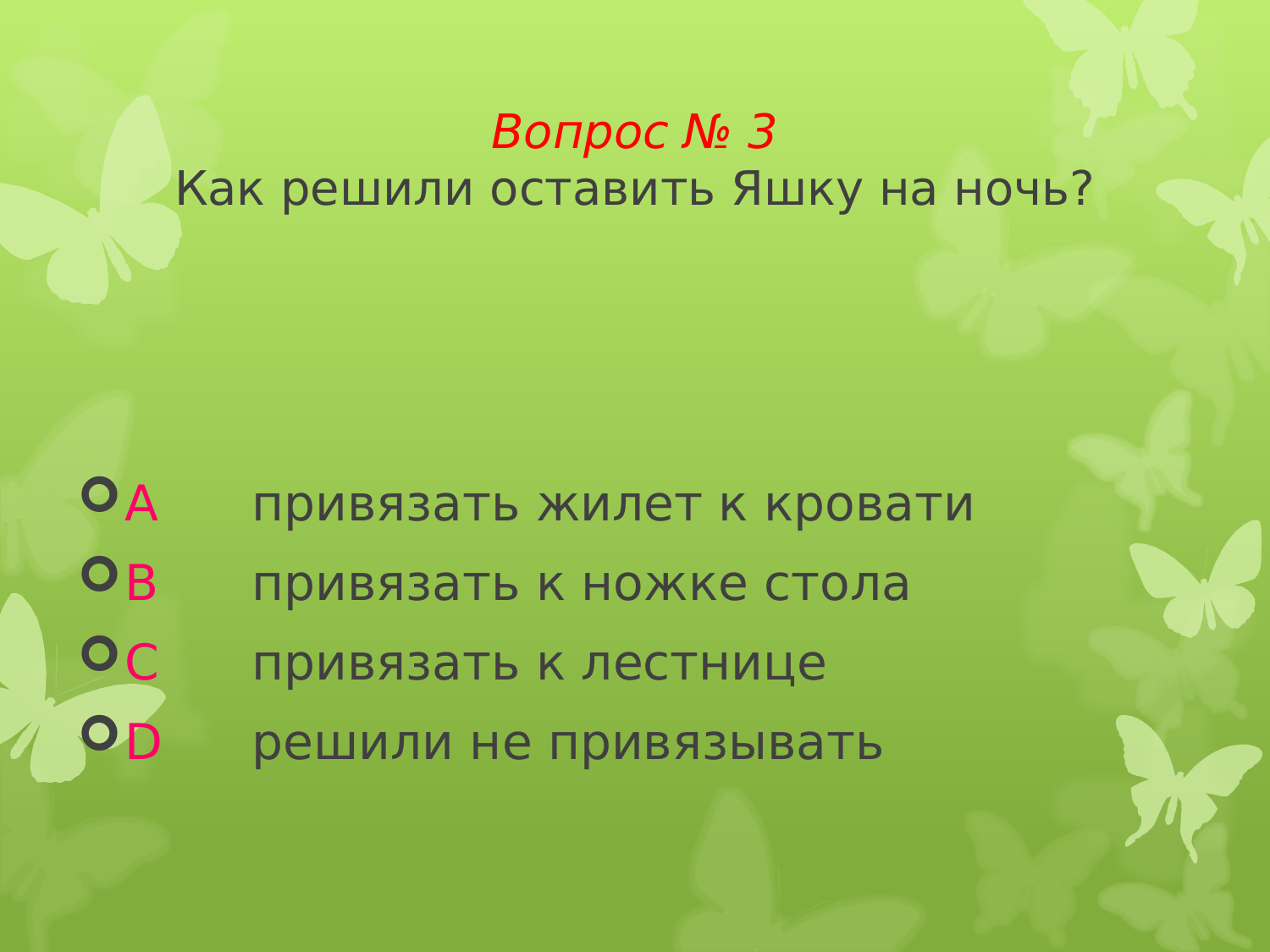

# Вопрос № 3 Как решили оставить Яшку на ночь?
A	привязать жилет к кровати
B	привязать к ножке стола
C	привязать к лестнице
D	решили не привязывать